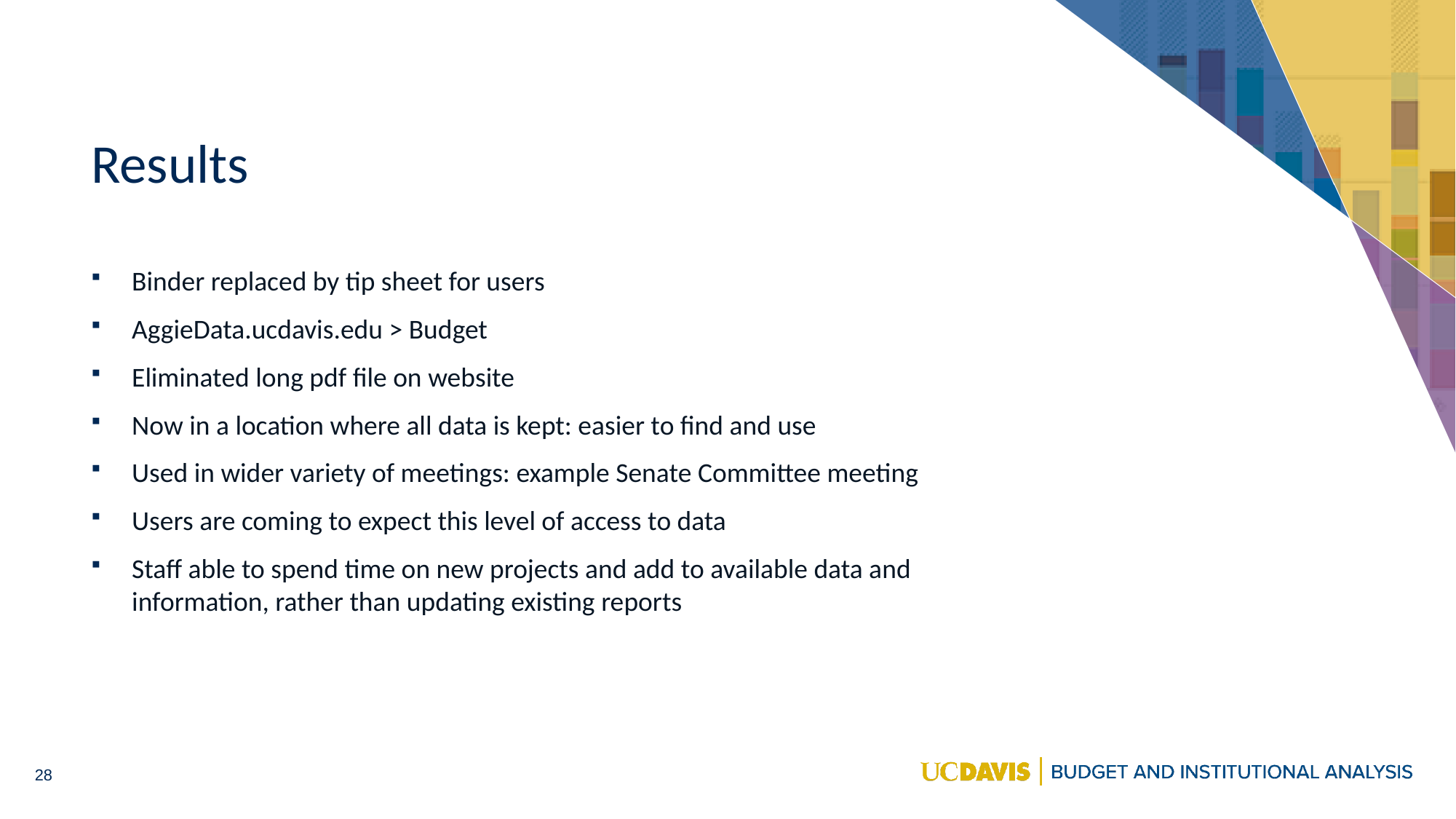

# Results
Binder replaced by tip sheet for users
AggieData.ucdavis.edu > Budget
Eliminated long pdf file on website
Now in a location where all data is kept: easier to find and use
Used in wider variety of meetings: example Senate Committee meeting
Users are coming to expect this level of access to data
Staff able to spend time on new projects and add to available data and information, rather than updating existing reports